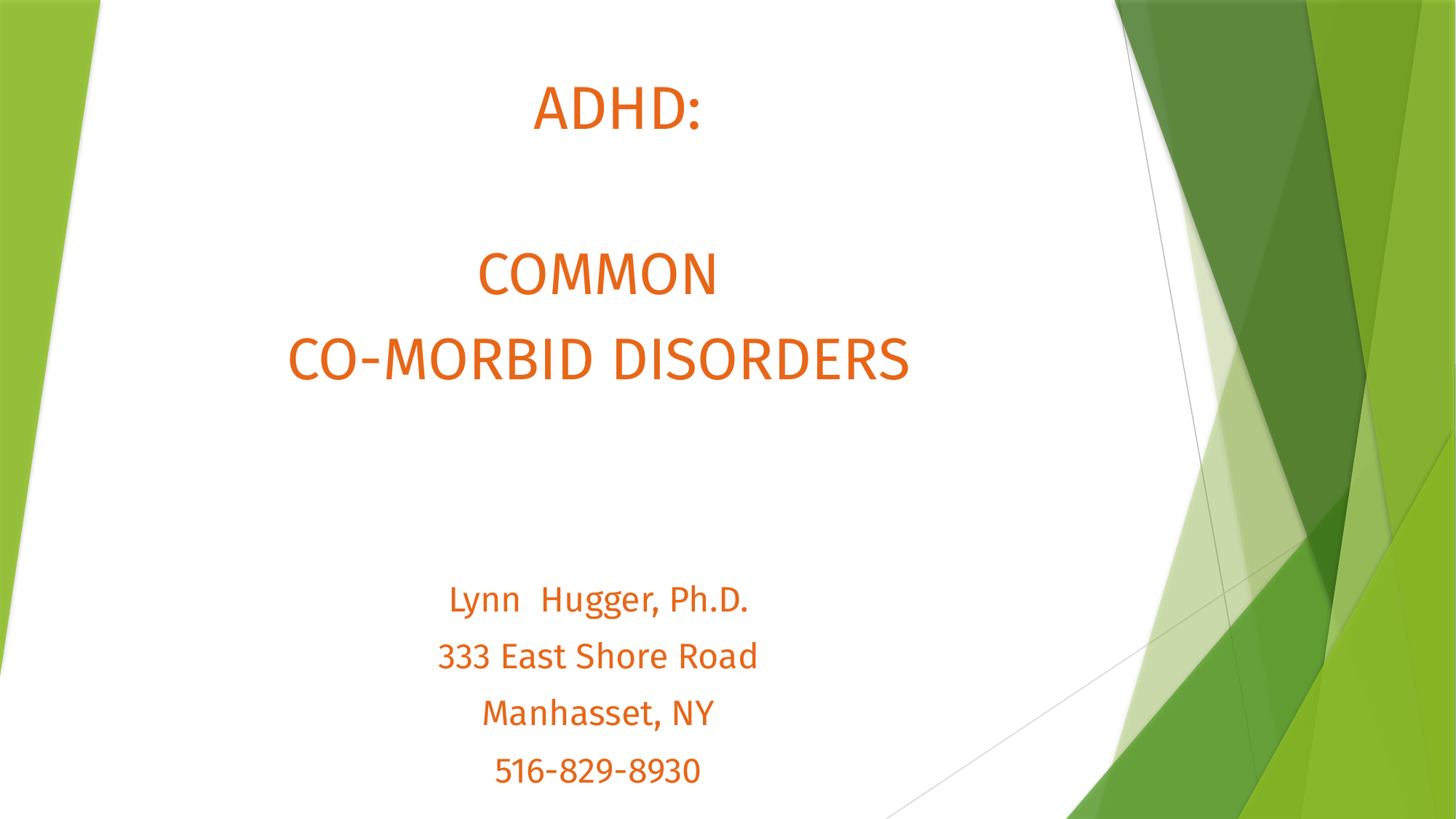

# ADHD:
COMMON
CO-MORBID DISORDERS

Lynn  Hugger, Ph.D.
333 East Shore Road
Manhasset, NY
516-829-8930